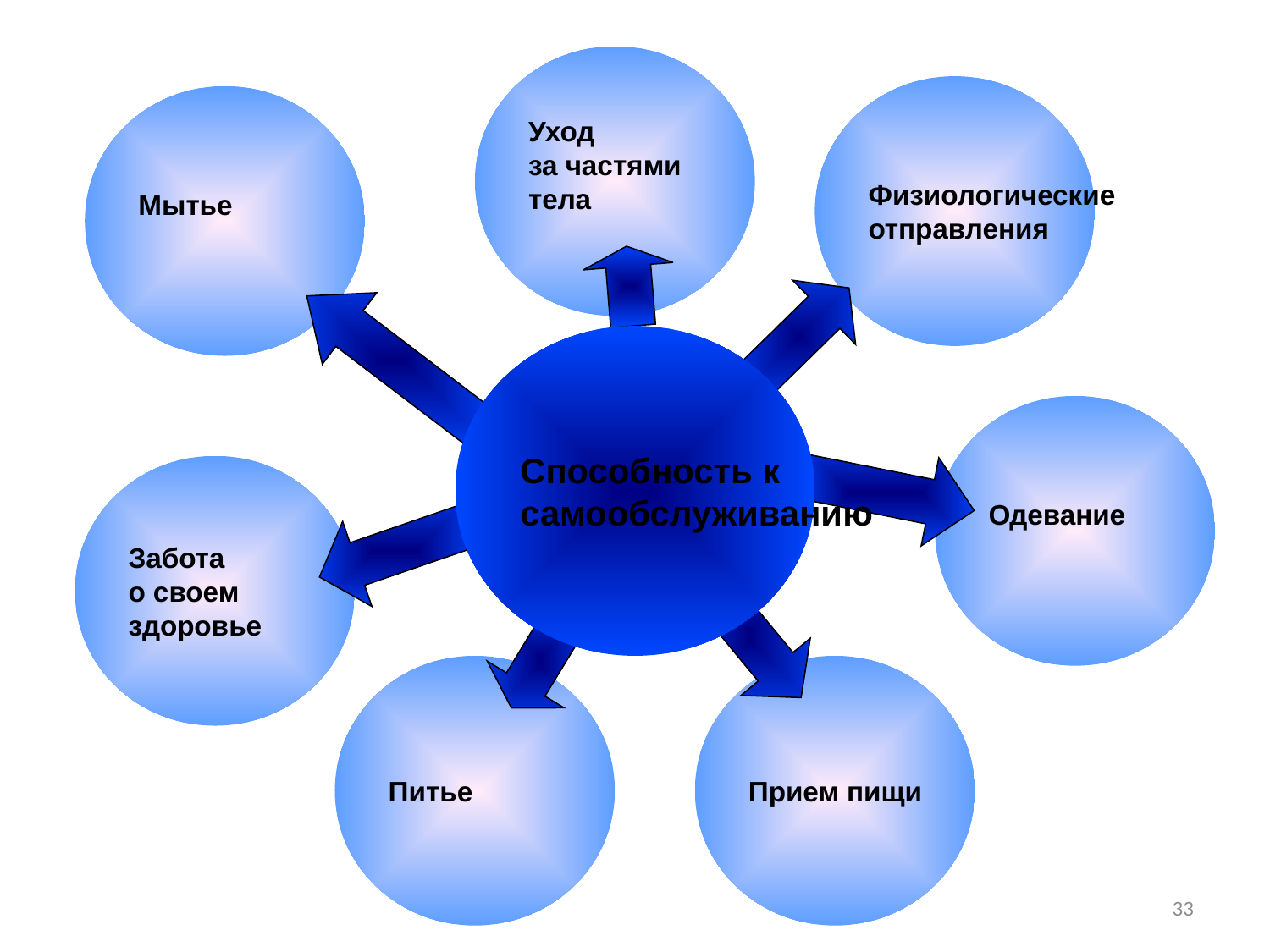

Уход
за частями
тела

Физиологические
отправления
Мытье

Способность к
самообслуживанию
Одевание

Забота
о своем
здоровье

Питье
Прием пищи
33